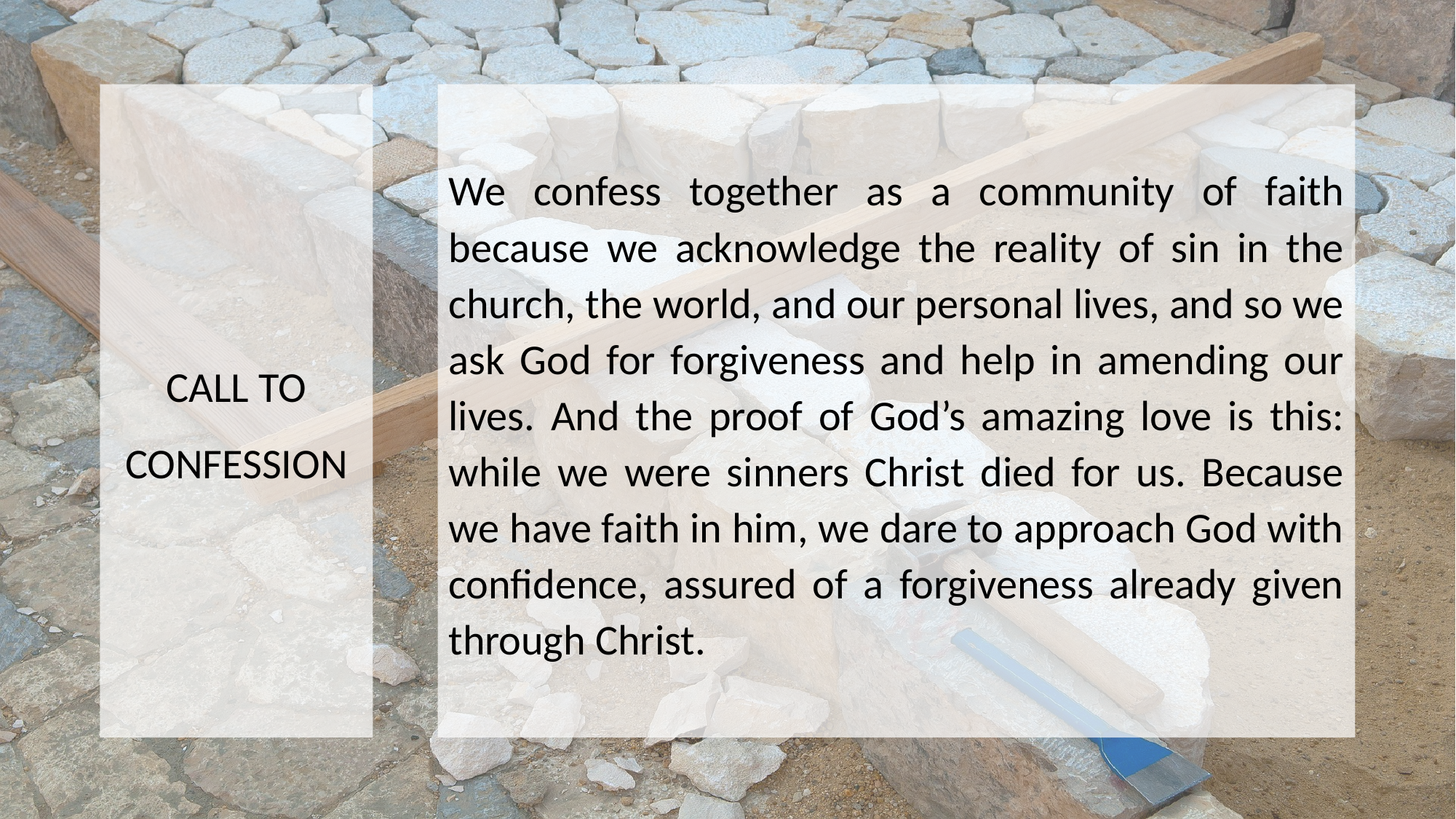

CALL TO CONFESSION
We confess together as a community of faith because we acknowledge the reality of sin in the church, the world, and our personal lives, and so we ask God for forgiveness and help in amending our lives. And the proof of God’s amazing love is this: while we were sinners Christ died for us. Because we have faith in him, we dare to approach God with confidence, assured of a forgiveness already given through Christ.